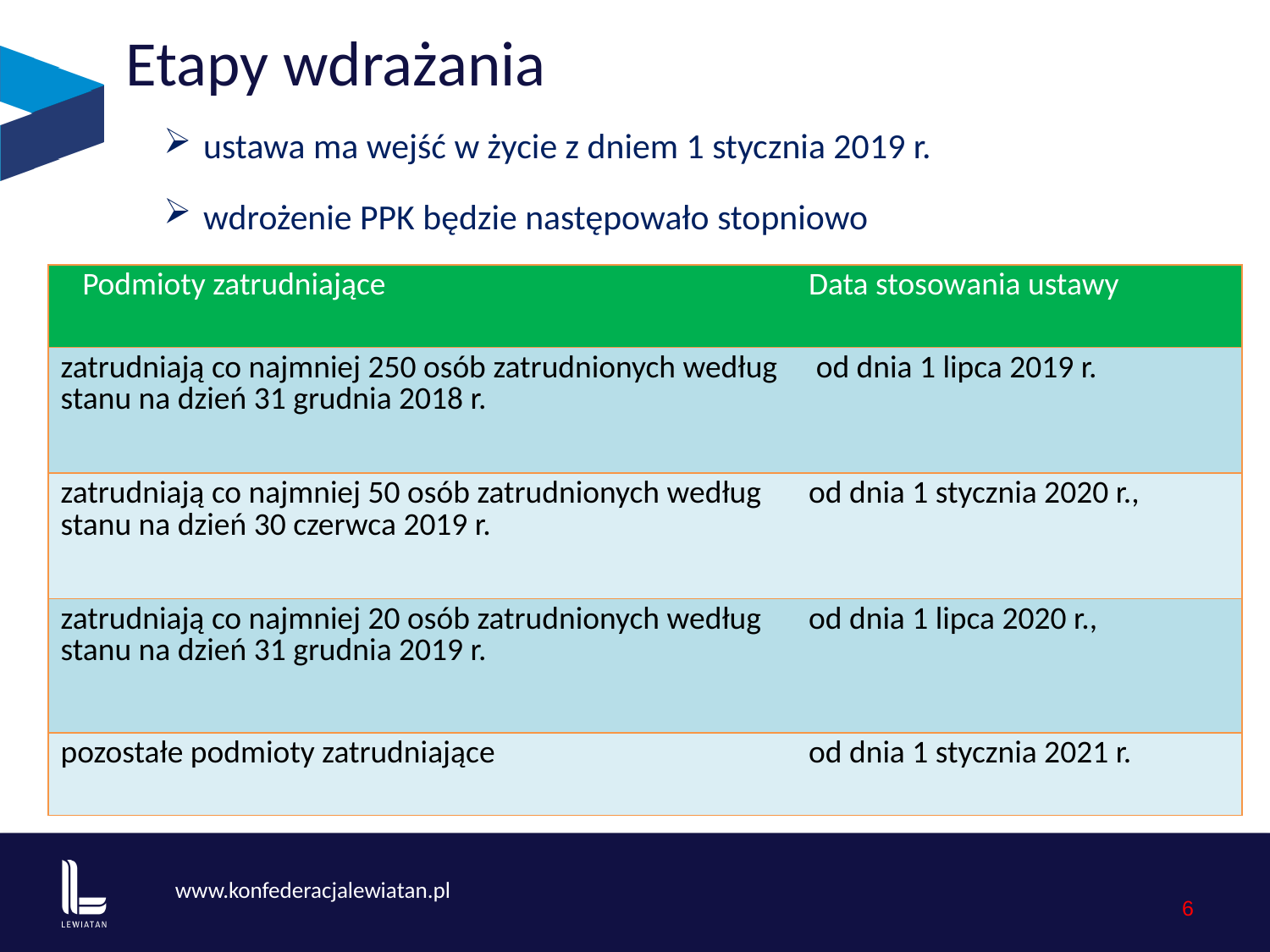

6
Etapy wdrażania
ustawa ma wejść w życie z dniem 1 stycznia 2019 r.
wdrożenie PPK będzie następowało stopniowo

| Podmioty zatrudniające | Data stosowania ustawy |
| --- | --- |
| zatrudniają co najmniej 250 osób zatrudnionych według stanu na dzień 31 grudnia 2018 r. | od dnia 1 lipca 2019 r. |
| zatrudniają co najmniej 50 osób zatrudnionych według stanu na dzień 30 czerwca 2019 r. | od dnia 1 stycznia 2020 r., |
| zatrudniają co najmniej 20 osób zatrudnionych według stanu na dzień 31 grudnia 2019 r. | od dnia 1 lipca 2020 r., |
| pozostałe podmioty zatrudniające | od dnia 1 stycznia 2021 r. |